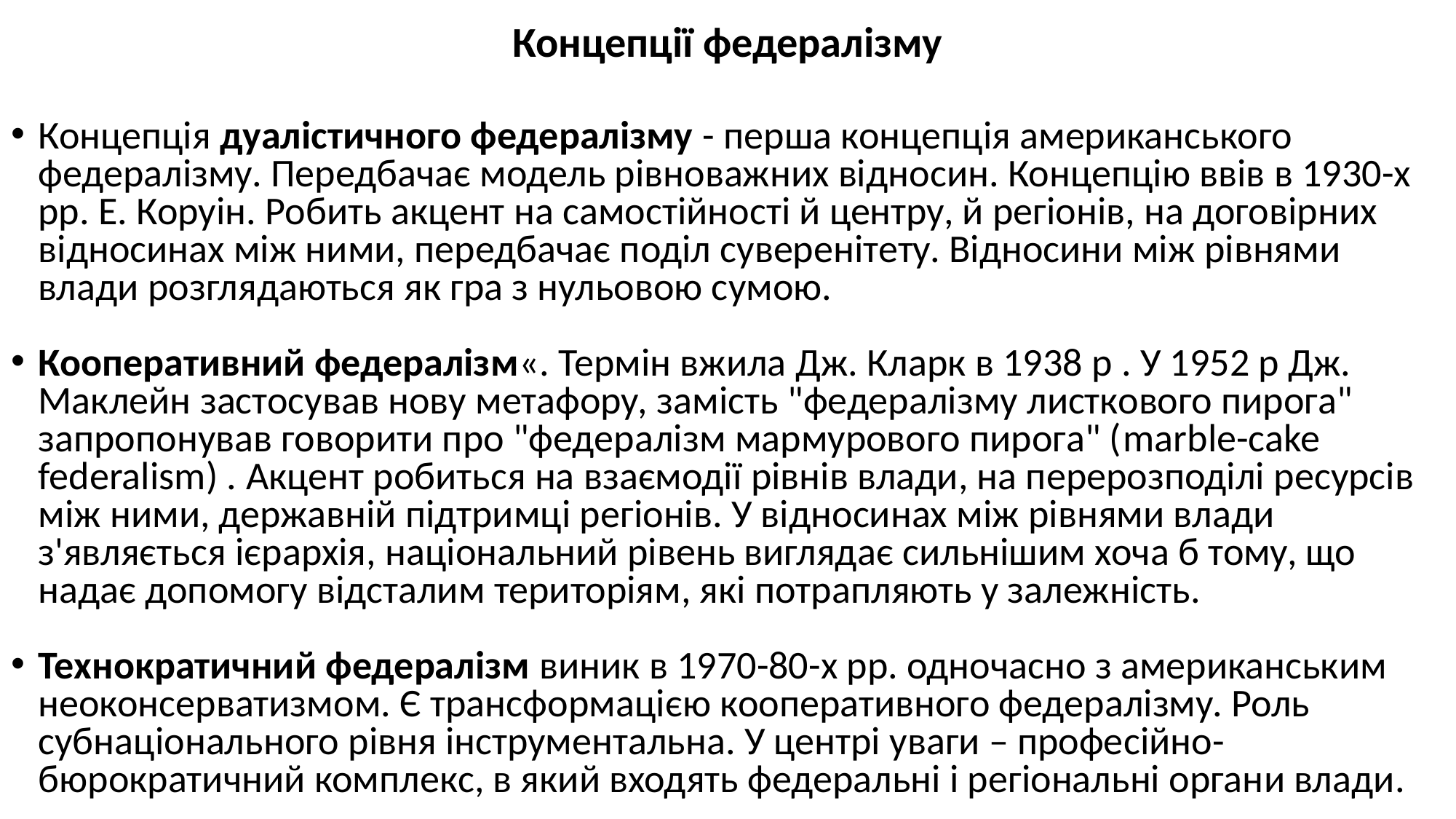

# Концепції федералізму

Концепція дуалістичного федералізму - перша концепція американського федералізму. Передбачає модель рівноважних відносин. Концепцію ввів в 1930-х рр. Е. Коруін. Робить акцент на самостійності й центру, й регіонів, на договірних відносинах між ними, передбачає поділ суверенітету. Відносини між рівнями влади розглядаються як гра з нульовою сумою.

Кооперативний федералізм«. Термін вжила Дж. Кларк в 1938 р . У 1952 р Дж. Маклейн застосував нову метафору, замість "федералізму листкового пирога" запропонував говорити про "федералізм мармурового пирога" (marble-cake federalism) . Акцент робиться на взаємодії рівнів влади, на перерозподілі ресурсів між ними, державній підтримці регіонів. У відносинах між рівнями влади з'являється ієрархія, національний рівень виглядає сильнішим хоча б тому, що надає допомогу відсталим територіям, які потрапляють у залежність.

Технократичний федералізм виник в 1970-80-х рр. одночасно з американським неоконсерватизмом. Є трансформацією кооперативного федералізму. Роль субнаціонального рівня інструментальна. У центрі уваги – професійно-бюрократичний комплекс, в який входять федеральні і регіональні органи влади.